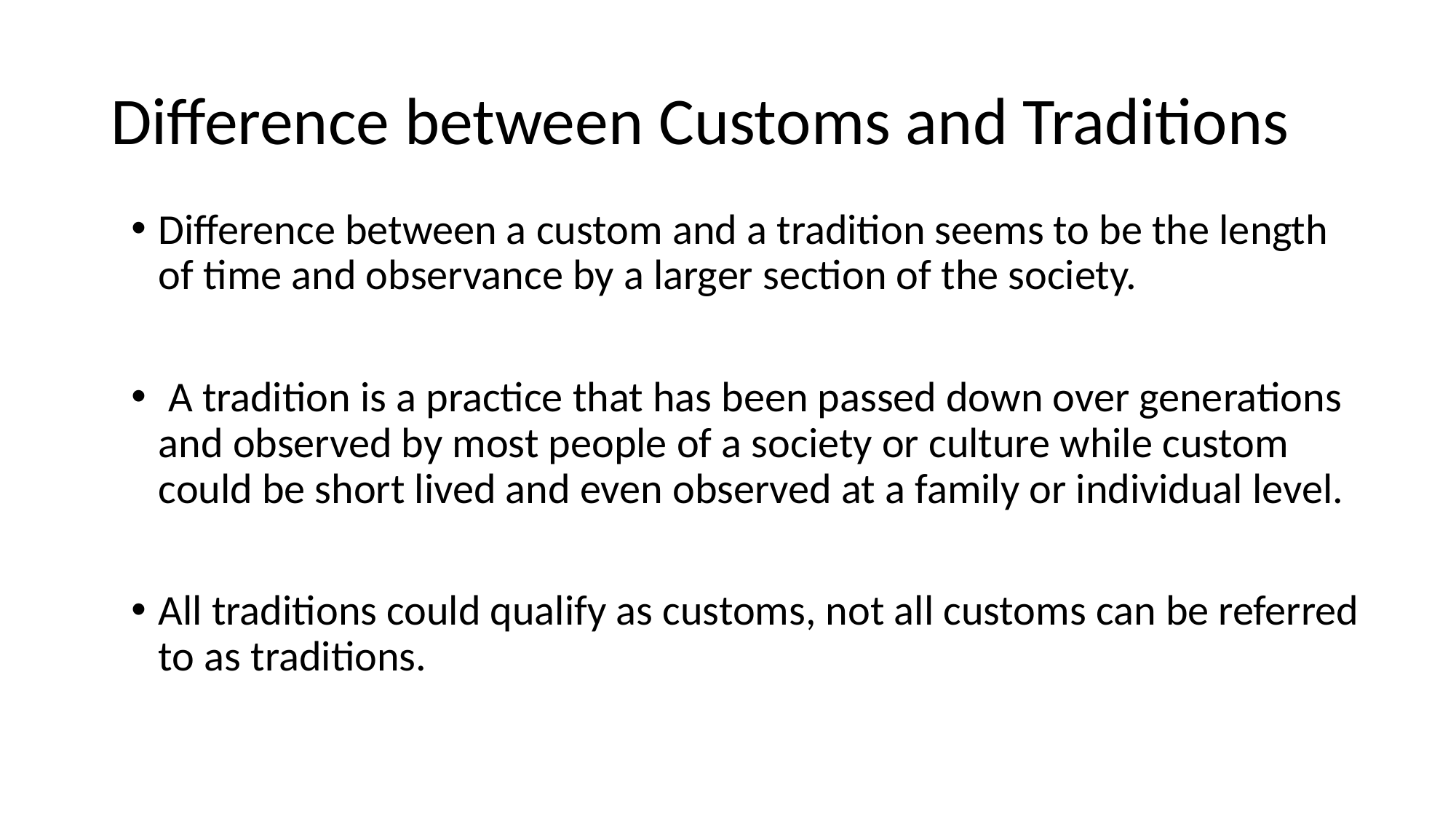

# Difference between Customs and Traditions
Difference between a custom and a tradition seems to be the length of time and observance by a larger section of the society.

 A tradition is a practice that has been passed down over generations and observed by most people of a society or culture while custom could be short lived and even observed at a family or individual level.

All traditions could qualify as customs, not all customs can be referred to as traditions.